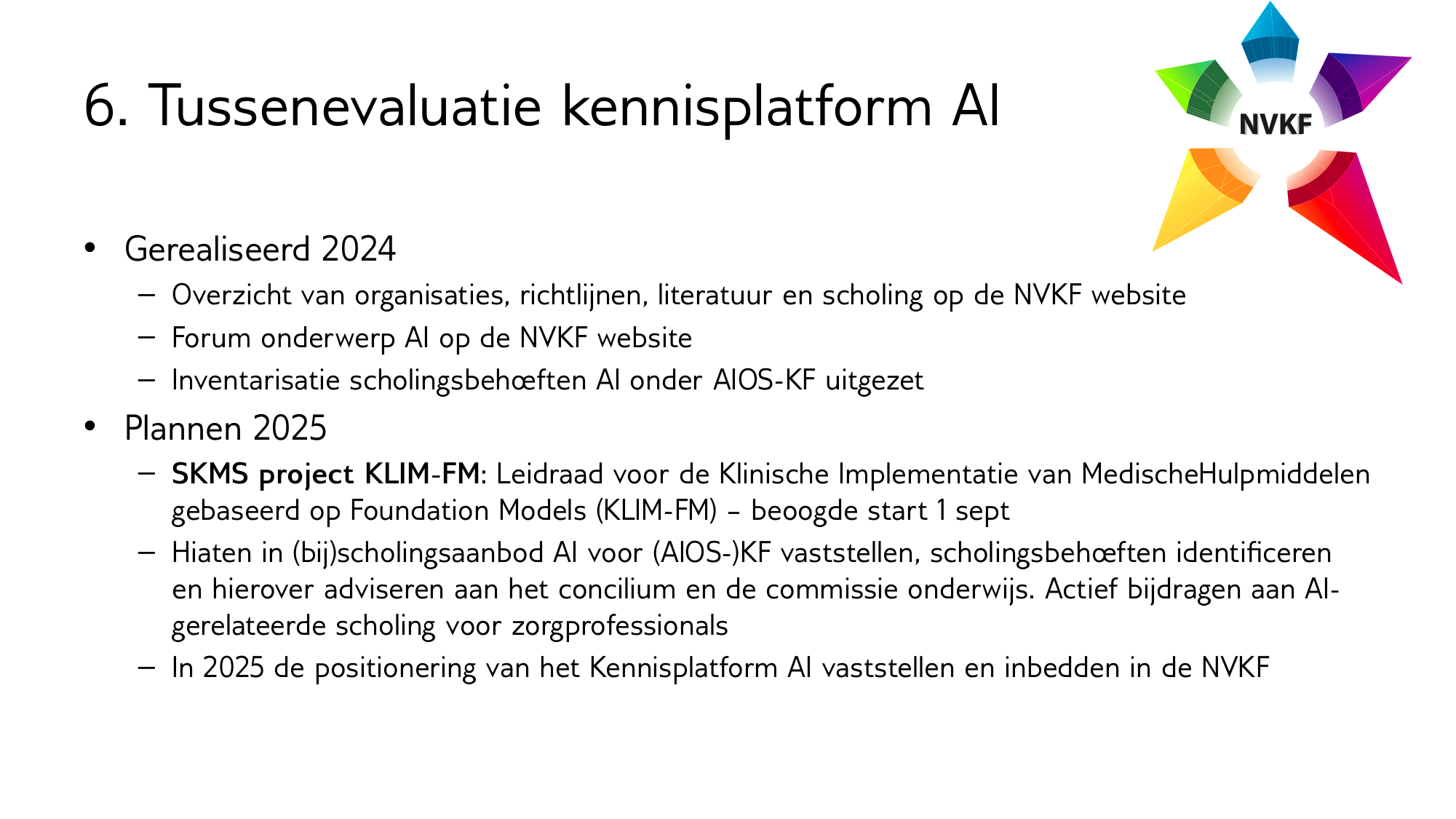

# 6. Tussenevaluatie kennisplatform AI
Gerealiseerd 2024
Overzicht van organisaties, richtlijnen, literatuur en scholing op de NVKF website
Forum onderwerp AI op de NVKF website
Inventarisatie scholingsbehoeften AI onder AIOS-KF uitgezet
Plannen 2025
SKMS project KLIM-FM: Leidraad voor de Klinische Implementatie van MedischeHulpmiddelen gebaseerd op Foundation Models (KLIM-FM) – beoogde start 1 sept
Hiaten in (bij)scholingsaanbod AI voor (AIOS-)KF vaststellen, scholingsbehoeften identificeren en hierover adviseren aan het concilium en de commissie onderwijs. Actief bijdragen aan AI-gerelateerde scholing voor zorgprofessionals
In 2025 de positionering van het Kennisplatform AI vaststellen en inbedden in de NVKF